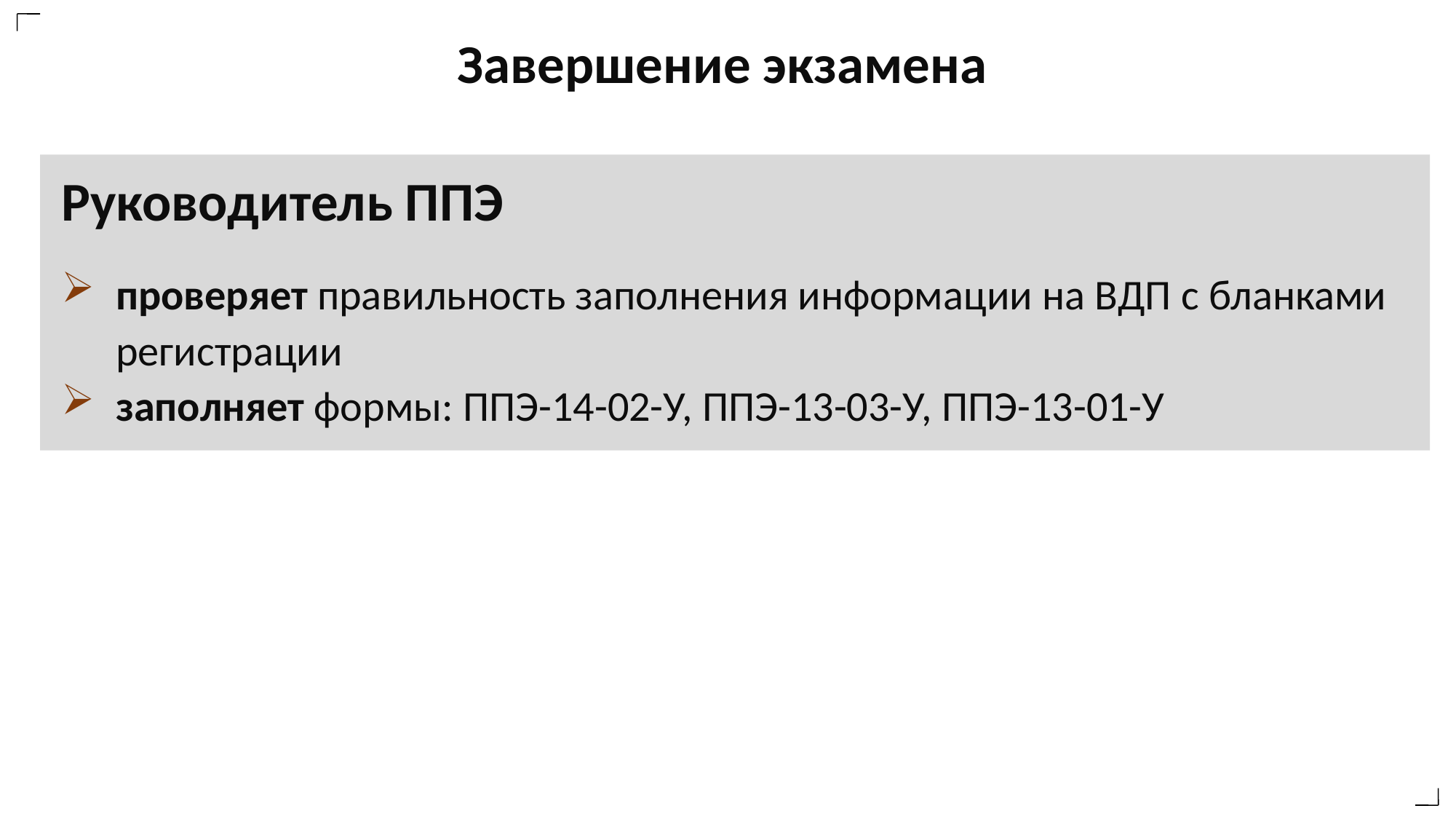

Завершение экзамена
Руководитель ППЭ

проверяет правильность заполнения информации на ВДП с бланками регистрации
заполняет формы: ППЭ-14-02-У, ППЭ-13-03-У, ППЭ-13-01-У